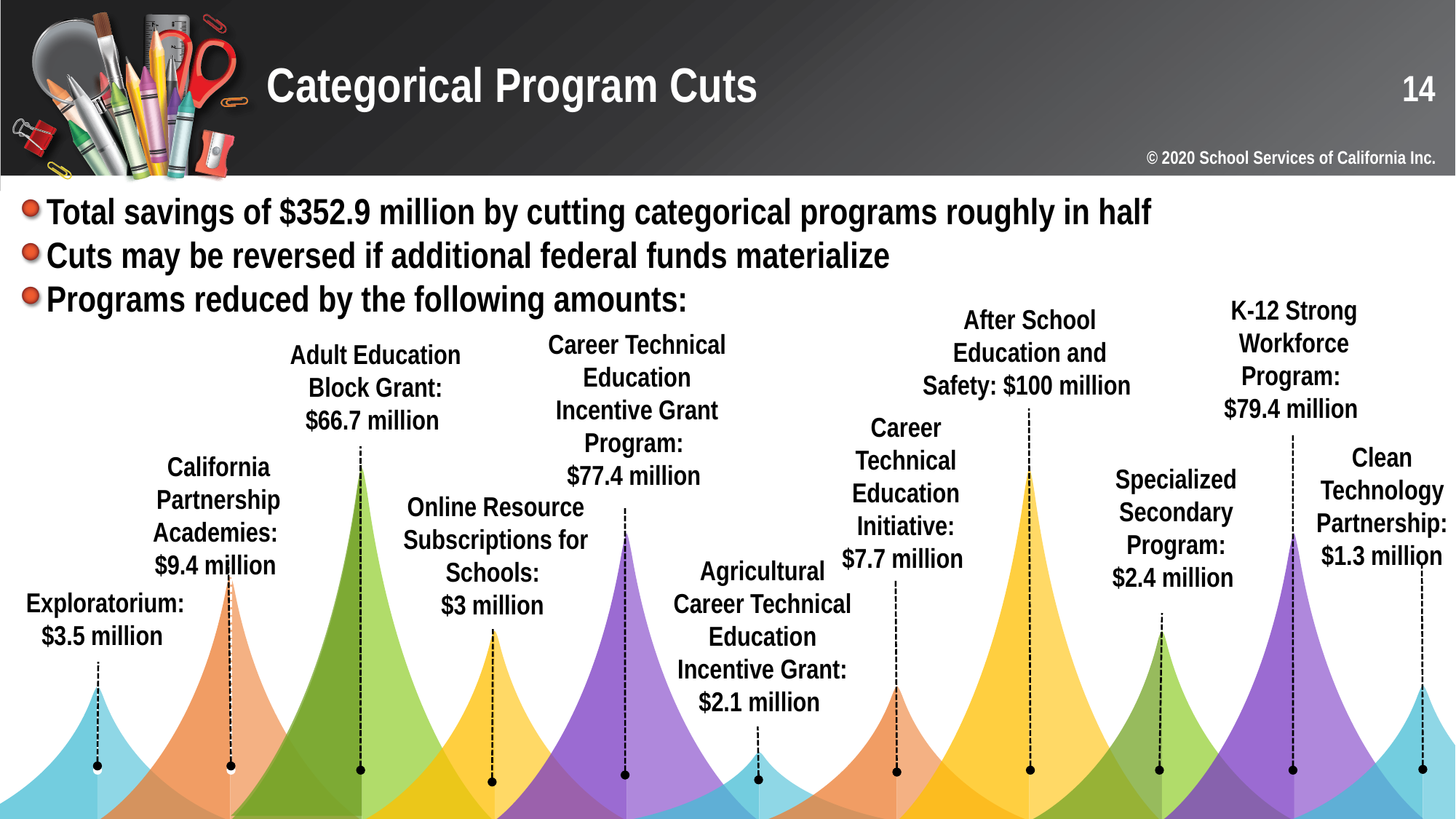

14
# Categorical Program Cuts
© 2020 School Services of California Inc.
Total savings of $352.9 million by cutting categorical programs roughly in half
Cuts may be reversed if additional federal funds materialize
Programs reduced by the following amounts:
K-12 Strong Workforce Program:
$79.4 million
After School Education and Safety: $100 million
Career Technical Education Incentive Grant Program:
$77.4 million
Adult Education Block Grant: $66.7 million
Career Technical Education Initiative: $7.7 million

Clean Technology Partnership: $1.3 million
California Partnership Academies:
$9.4 million
Specialized Secondary Program: $2.4 million
Online Resource Subscriptions for Schools:
$3 million
Agricultural Career Technical Education Incentive Grant: $2.1 million
Exploratorium: $3.5 million